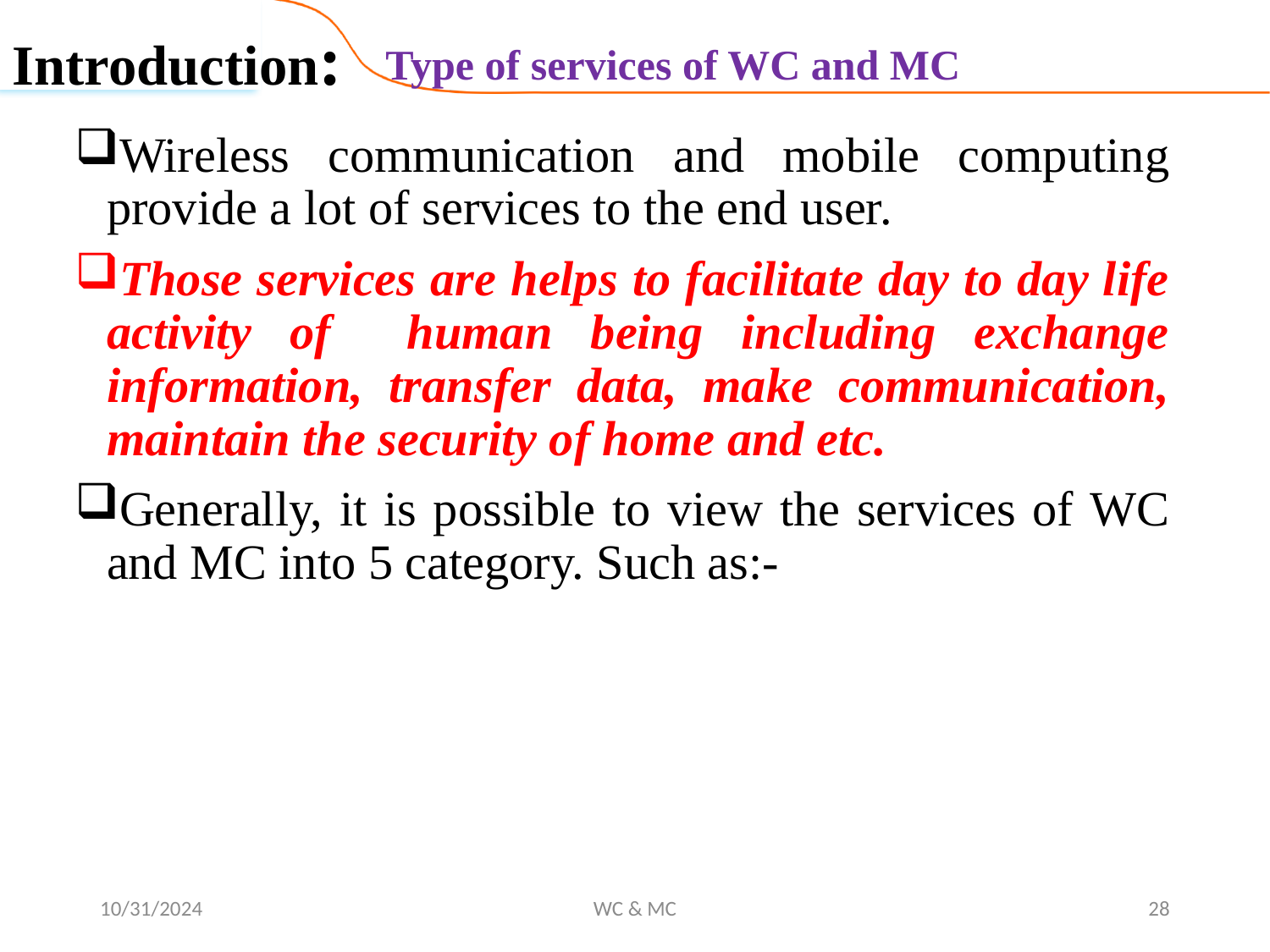

Introduction:
Type of services of WC and MC

Wireless communication and mobile computing provide a lot of services to the end user.
Those services are helps to facilitate day to day life activity of  human being including exchange information, transfer data, make communication, maintain the security of home and etc.
Generally, it is possible to view the services of WC and MC into 5 category. Such as:-
10/31/2024
WC & MC
28